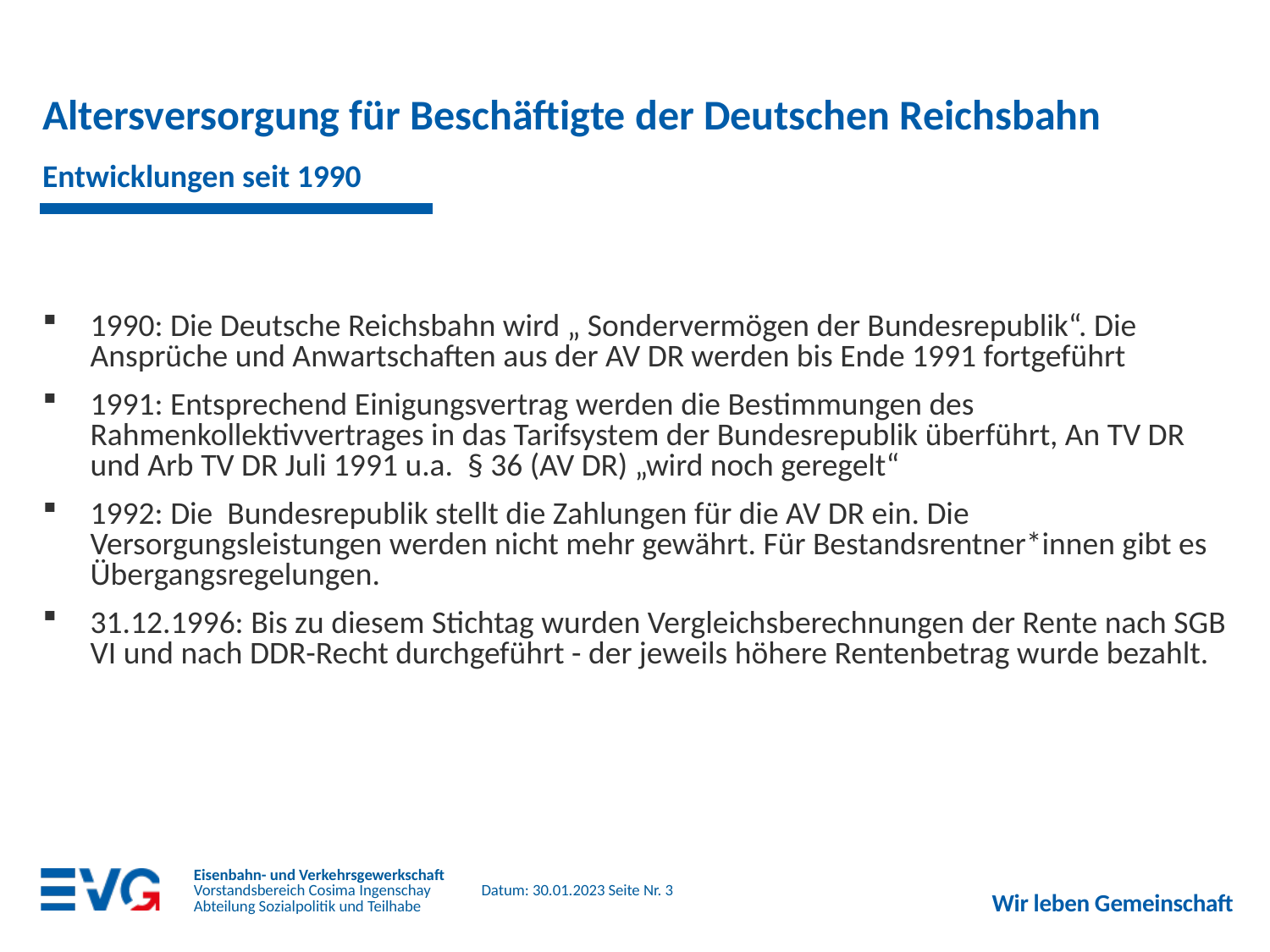

# Altersversorgung für Beschäftigte der Deutschen Reichsbahn
Entwicklungen seit 1990
1990: Die Deutsche Reichsbahn wird „ Sondervermögen der Bundesrepublik“. Die Ansprüche und Anwartschaften aus der AV DR werden bis Ende 1991 fortgeführt
1991: Entsprechend Einigungsvertrag werden die Bestimmungen des Rahmenkollektivvertrages in das Tarifsystem der Bundesrepublik überführt, An TV DR und Arb TV DR Juli 1991 u.a.  § 36 (AV DR) „wird noch geregelt“
1992: Die  Bundesrepublik stellt die Zahlungen für die AV DR ein. Die Versorgungsleistungen werden nicht mehr gewährt. Für Bestandsrentner*innen gibt es Übergangsregelungen.
31.12.1996: Bis zu diesem Stichtag wurden Vergleichsberechnungen der Rente nach SGB VI und nach DDR-Recht durchgeführt - der jeweils höhere Rentenbetrag wurde bezahlt.